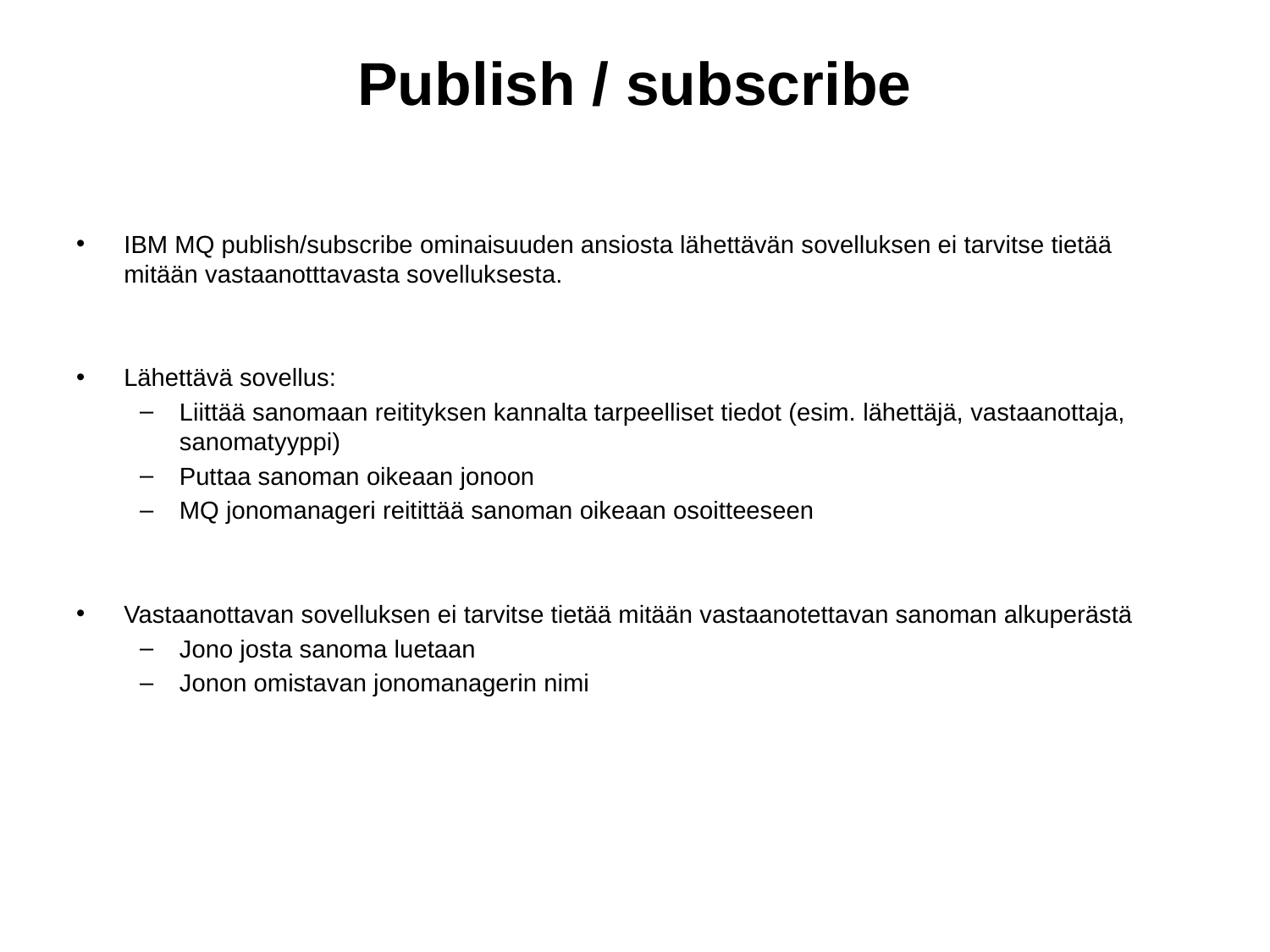

# Publish / subscribe
IBM MQ publish/subscribe ominaisuuden ansiosta lähettävän sovelluksen ei tarvitse tietää mitään vastaanotttavasta sovelluksesta.

Lähettävä sovellus:
Liittää sanomaan reitityksen kannalta tarpeelliset tiedot (esim. lähettäjä, vastaanottaja, sanomatyyppi)
Puttaa sanoman oikeaan jonoon
MQ jonomanageri reitittää sanoman oikeaan osoitteeseen

Vastaanottavan sovelluksen ei tarvitse tietää mitään vastaanotettavan sanoman alkuperästä
Jono josta sanoma luetaan
Jonon omistavan jonomanagerin nimi